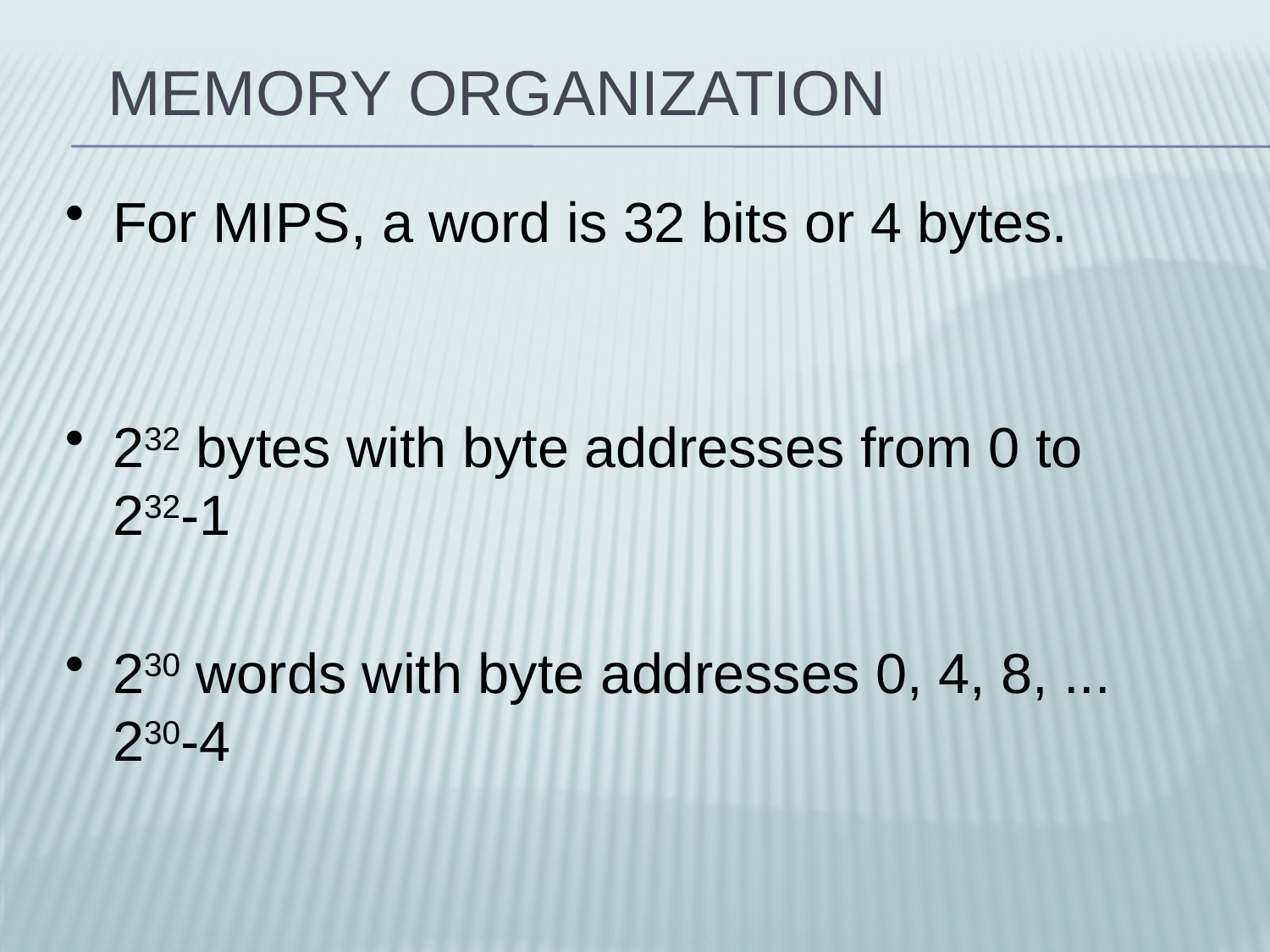

# Memory Organization
For MIPS, a word is 32 bits or 4 bytes.

232 bytes with byte addresses from 0 to 232-1

230 words with byte addresses 0, 4, 8, ... 230-4